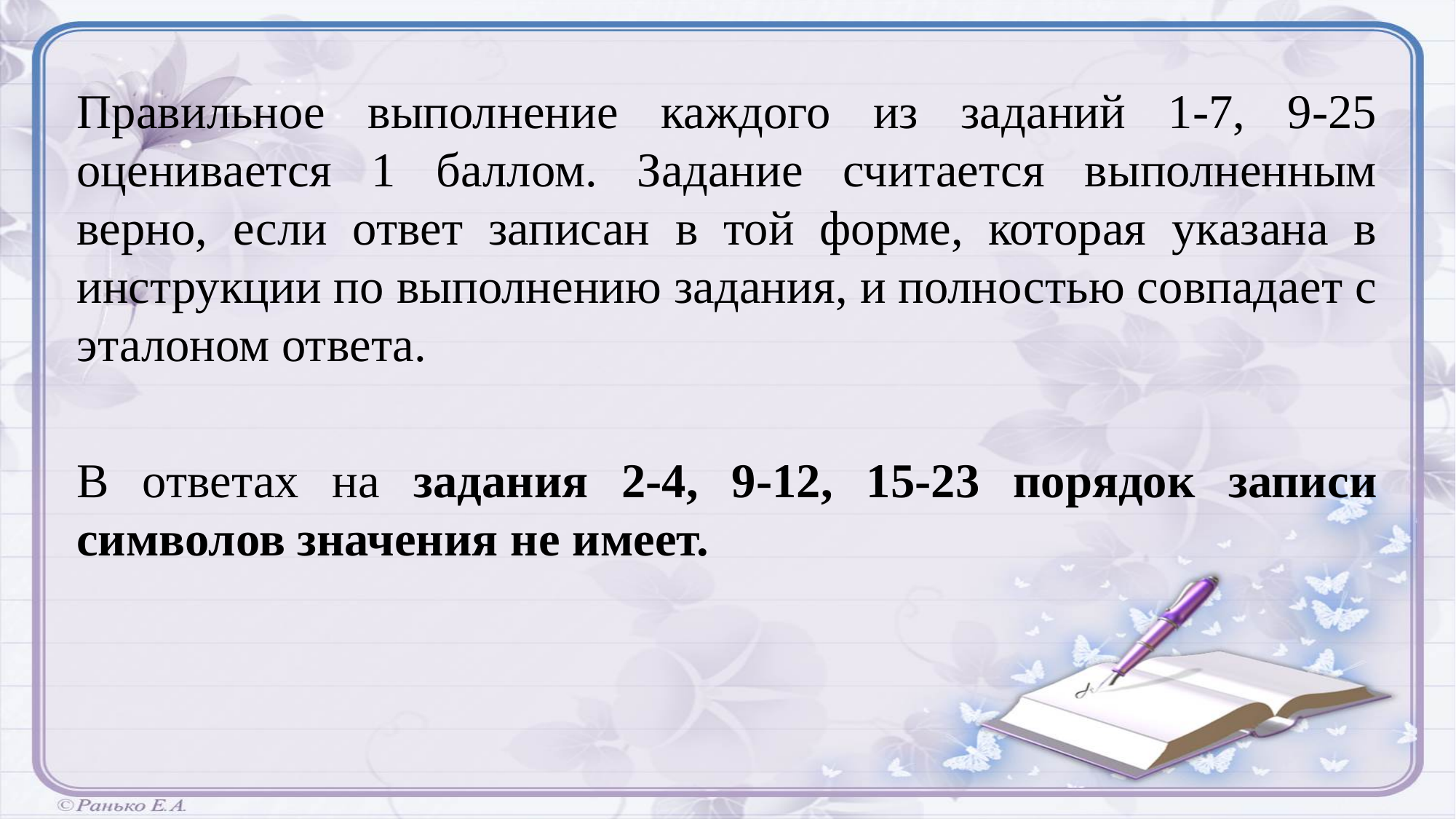

Правильное выполнение каждого из заданий 1-7, 9-25 оценивается 1 баллом. Задание считается выполненным верно, если ответ записан в той форме, которая указана в инструкции по выполнению задания, и полностью совпадает с эталоном ответа.

В ответах на задания 2-4, 9-12, 15-23 порядок записи символов значения не имеет.